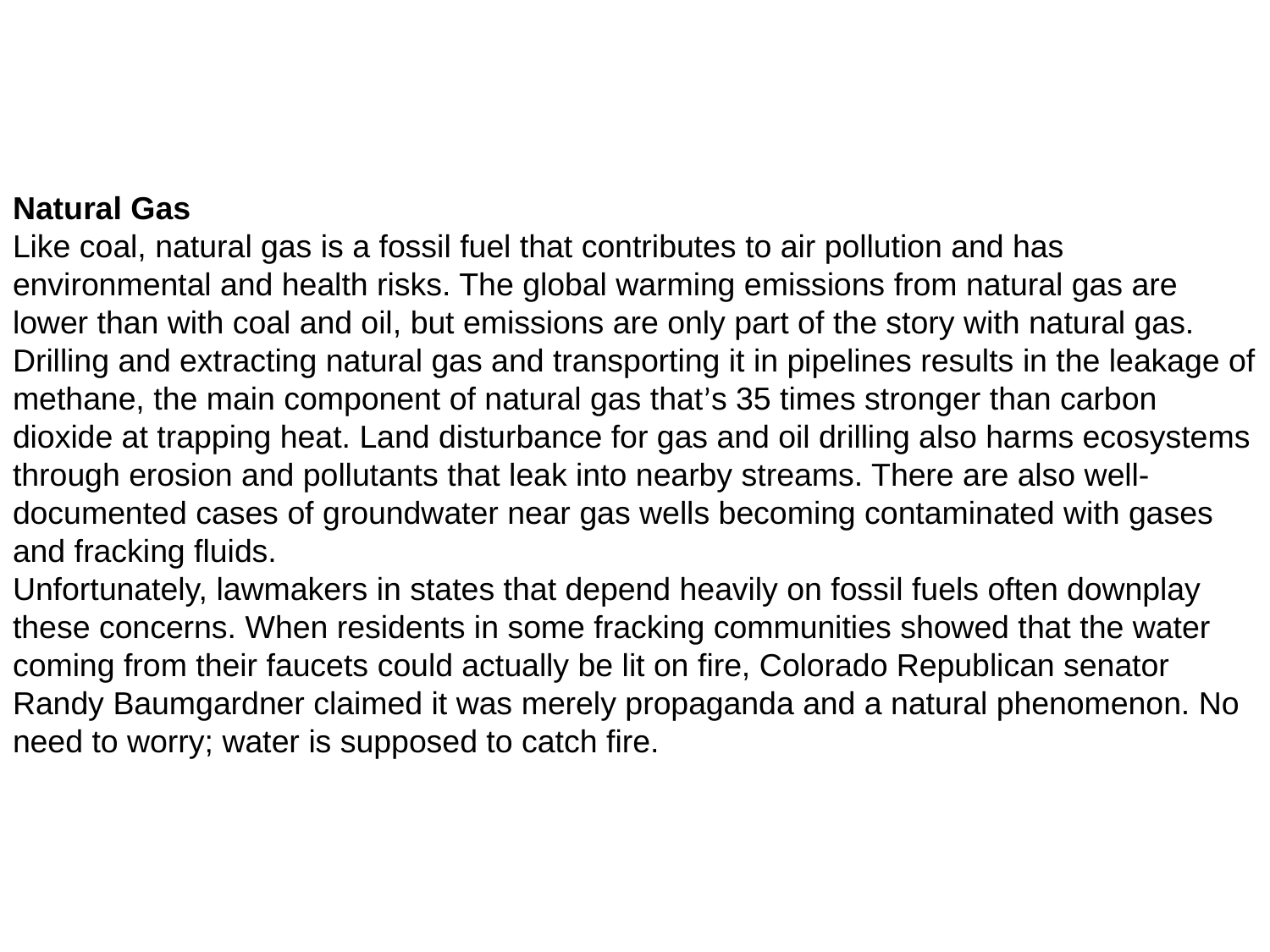

Natural Gas
Like coal, natural gas is a fossil fuel that contributes to air pollution and has environmental and health risks. The global warming emissions from natural gas are lower than with coal and oil, but emissions are only part of the story with natural gas.
Drilling and extracting natural gas and transporting it in pipelines results in the leakage of methane, the main component of natural gas that’s 35 times stronger than carbon dioxide at trapping heat. Land disturbance for gas and oil drilling also harms ecosystems through erosion and pollutants that leak into nearby streams. There are also well-documented cases of groundwater near gas wells becoming contaminated with gases and fracking fluids.
Unfortunately, lawmakers in states that depend heavily on fossil fuels often downplay these concerns. When residents in some fracking communities showed that the water coming from their faucets could actually be lit on fire, Colorado Republican senator Randy Baumgardner claimed it was merely propaganda and a natural phenomenon. No need to worry; water is supposed to catch fire.